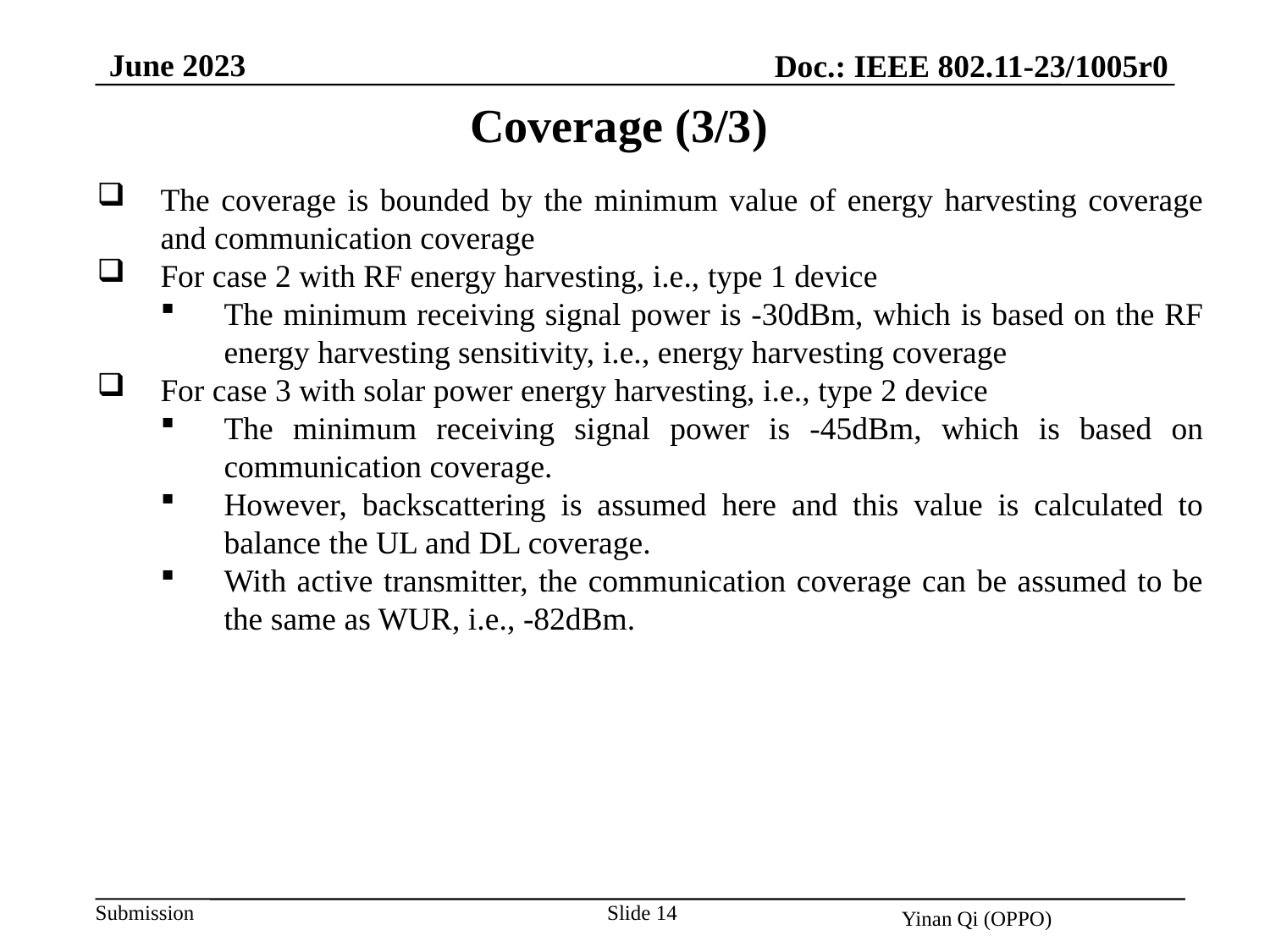

June 2023
Doc.: IEEE 802.11-23/1005r0
Coverage (3/3)
The coverage is bounded by the minimum value of energy harvesting coverage and communication coverage
For case 2 with RF energy harvesting, i.e., type 1 device
The minimum receiving signal power is -30dBm, which is based on the RF energy harvesting sensitivity, i.e., energy harvesting coverage
For case 3 with solar power energy harvesting, i.e., type 2 device
The minimum receiving signal power is -45dBm, which is based on communication coverage.
However, backscattering is assumed here and this value is calculated to balance the UL and DL coverage.
With active transmitter, the communication coverage can be assumed to be the same as WUR, i.e., -82dBm.

Slide 14
Yinan Qi (OPPO)